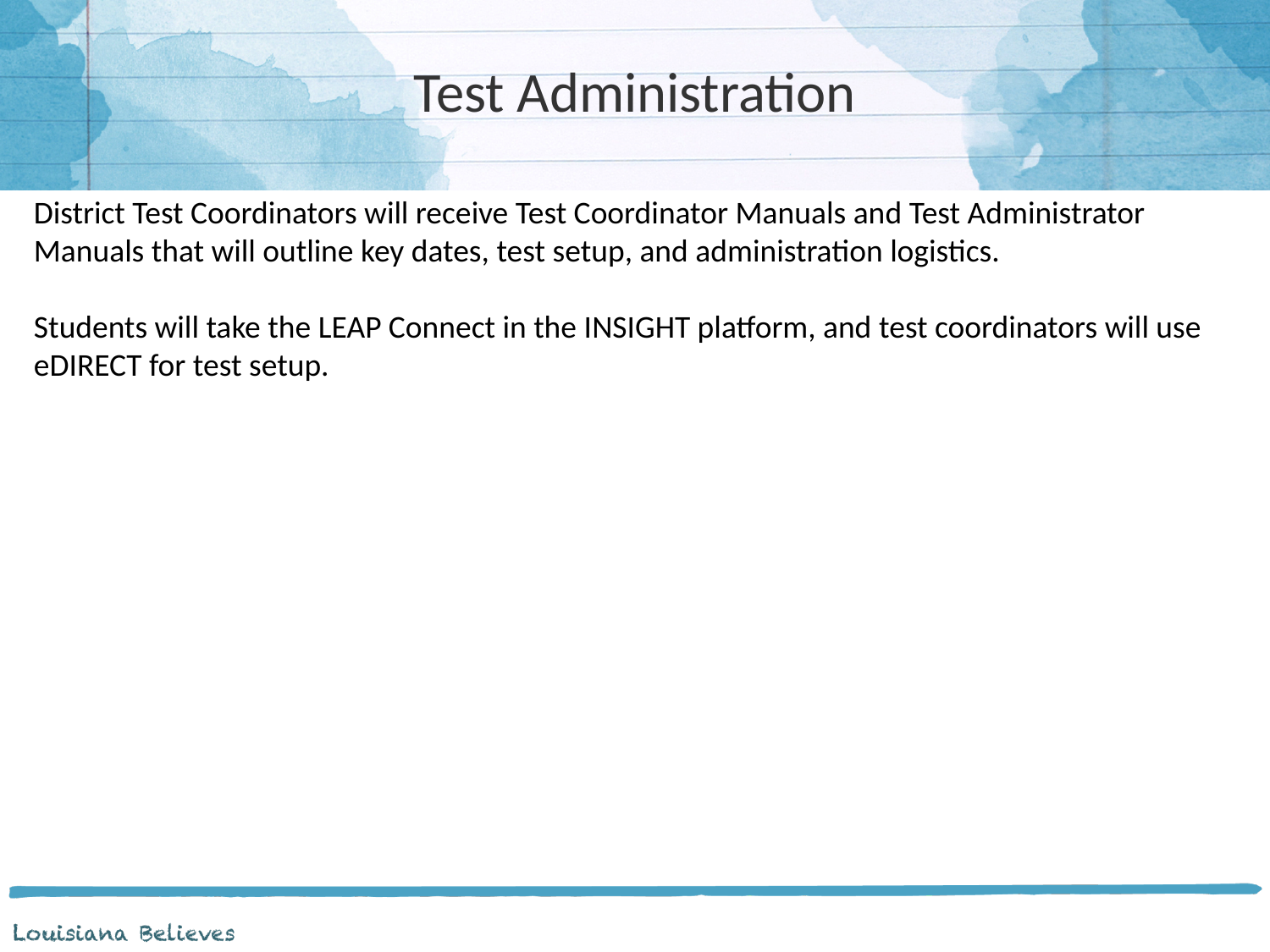

# Test Administration
District Test Coordinators will receive Test Coordinator Manuals and Test Administrator Manuals that will outline key dates, test setup, and administration logistics.

Students will take the LEAP Connect in the INSIGHT platform, and test coordinators will use eDIRECT for test setup.